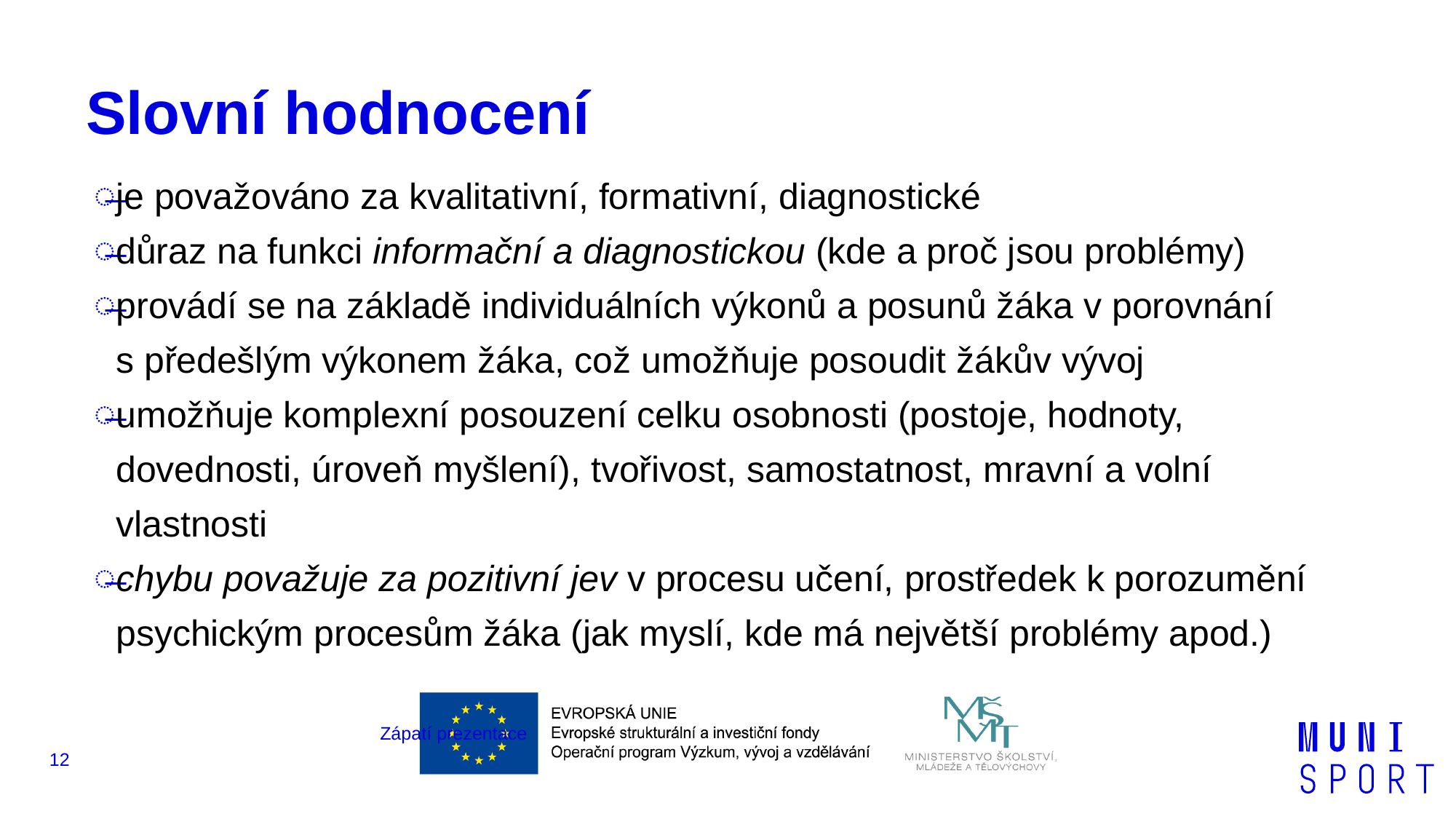

# Slovní hodnocení
je považováno za kvalitativní, formativní, diagnostické
důraz na funkci informační a diagnostickou (kde a proč jsou problémy)
provádí se na základě individuálních výkonů a posunů žáka v porovnání s předešlým výkonem žáka, což umožňuje posoudit žákův vývoj
umožňuje komplexní posouzení celku osobnosti (postoje, hodnoty, dovednosti, úroveň myšlení), tvořivost, samostatnost, mravní a volní vlastnosti
chybu považuje za pozitivní jev v procesu učení, prostředek k porozumění psychickým procesům žáka (jak myslí, kde má největší problémy apod.)

Zápatí prezentace
12